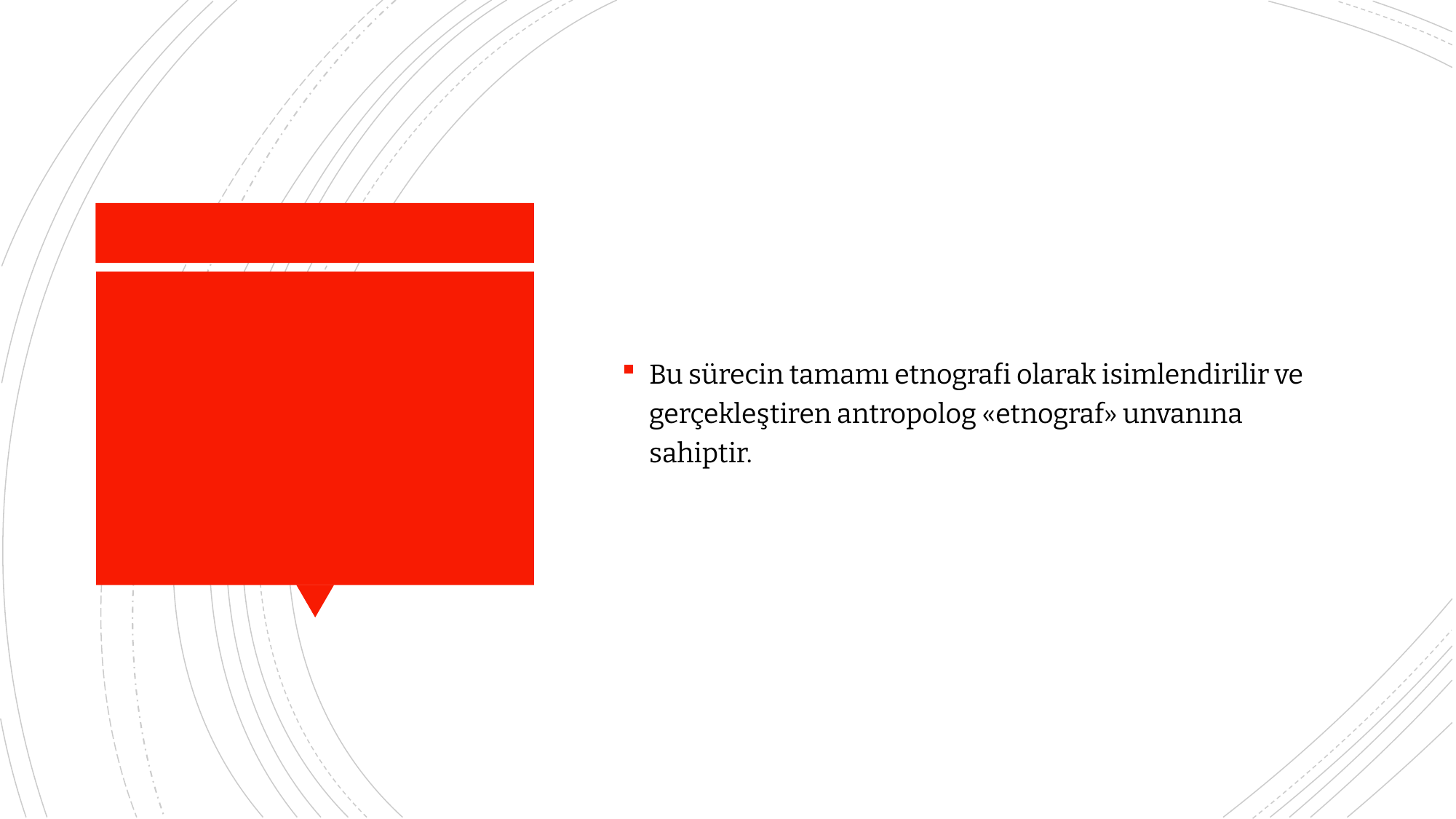

Bu sürecin tamamı etnografi olarak isimlendirilir ve gerçekleştiren antropolog «etnograf» unvanına sahiptir.
#